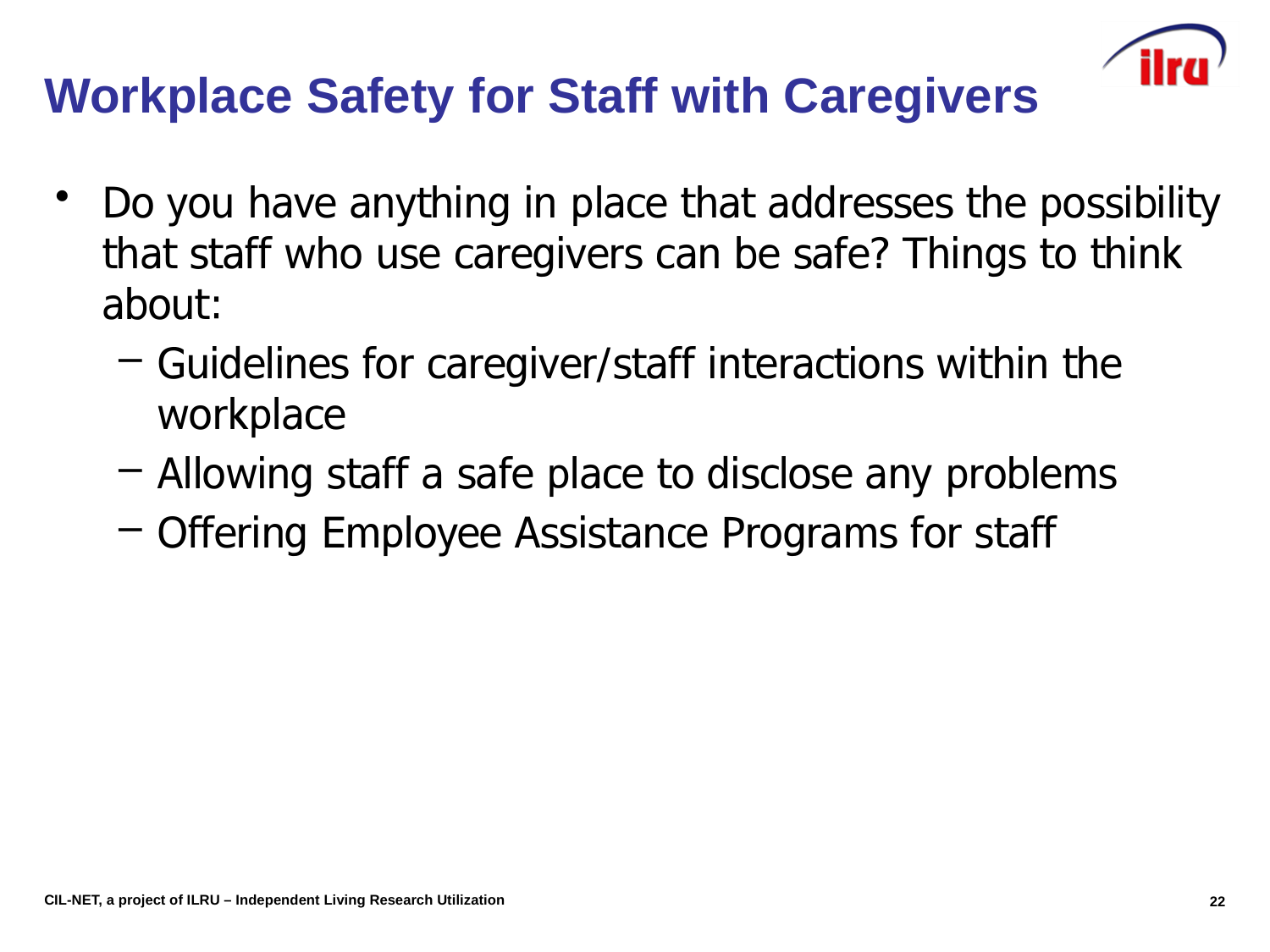

# Workplace Safety for Staff with Caregivers
Do you have anything in place that addresses the possibility that staff who use caregivers can be safe? Things to think about:
Guidelines for caregiver/staff interactions within the workplace
Allowing staff a safe place to disclose any problems
Offering Employee Assistance Programs for staff

22